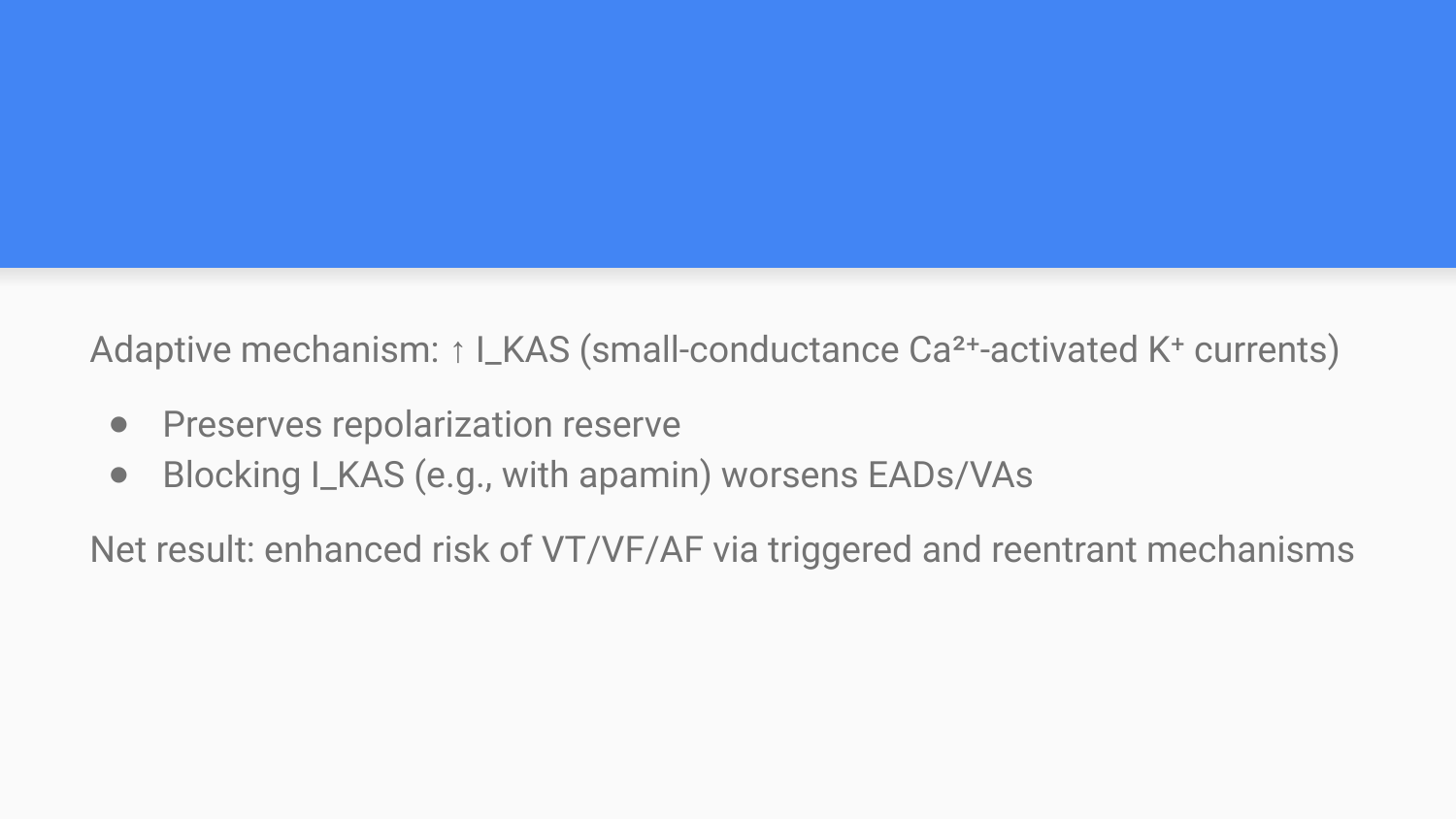

#
Adaptive mechanism: ↑ I_KAS (small-conductance Ca²⁺-activated K⁺ currents)
Preserves repolarization reserve
Blocking I_KAS (e.g., with apamin) worsens EADs/VAs
Net result: enhanced risk of VT/VF/AF via triggered and reentrant mechanisms